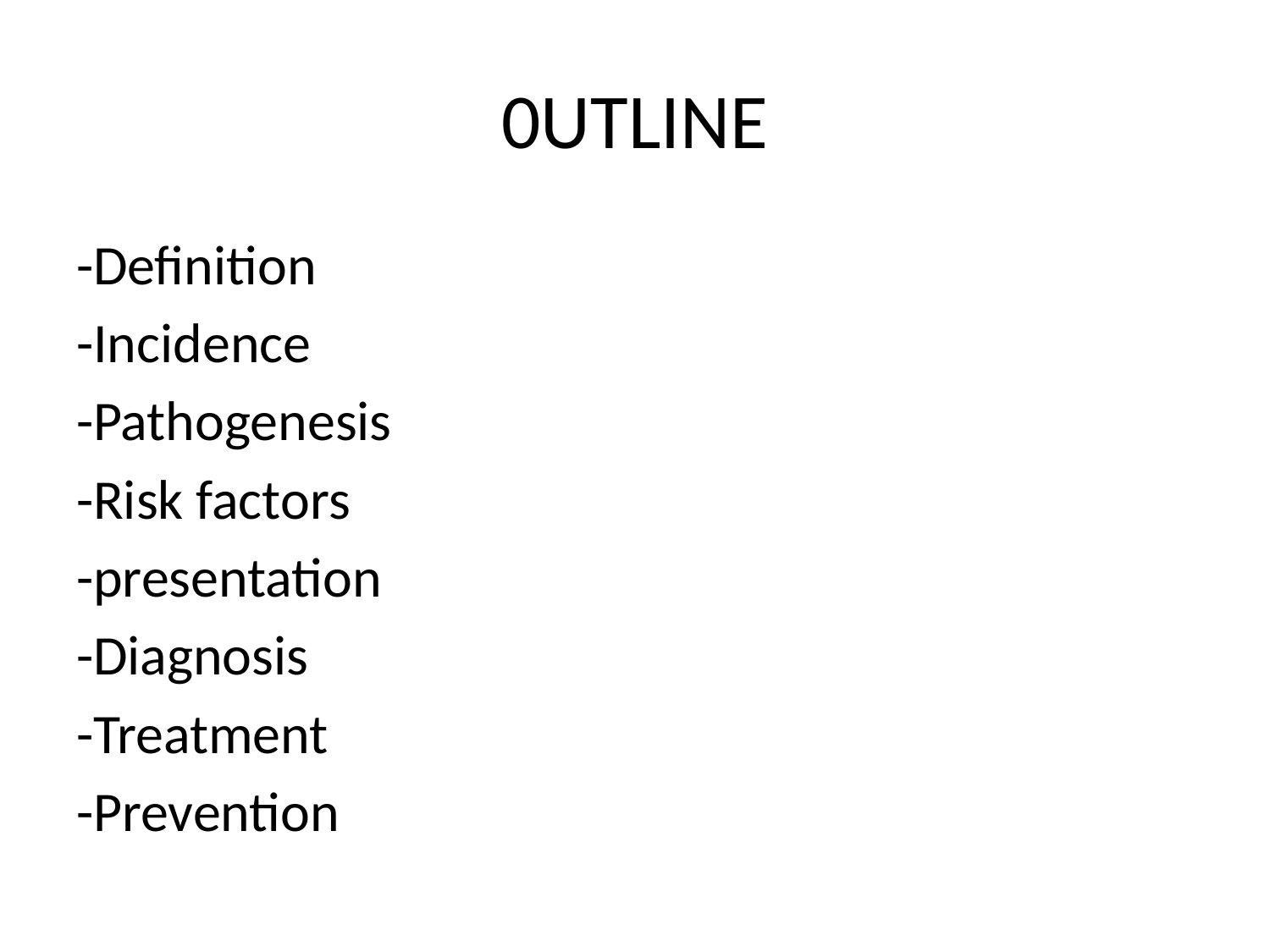

# 0UTLINE
-Definition
-Incidence
-Pathogenesis
-Risk factors
-presentation
-Diagnosis
-Treatment
-Prevention